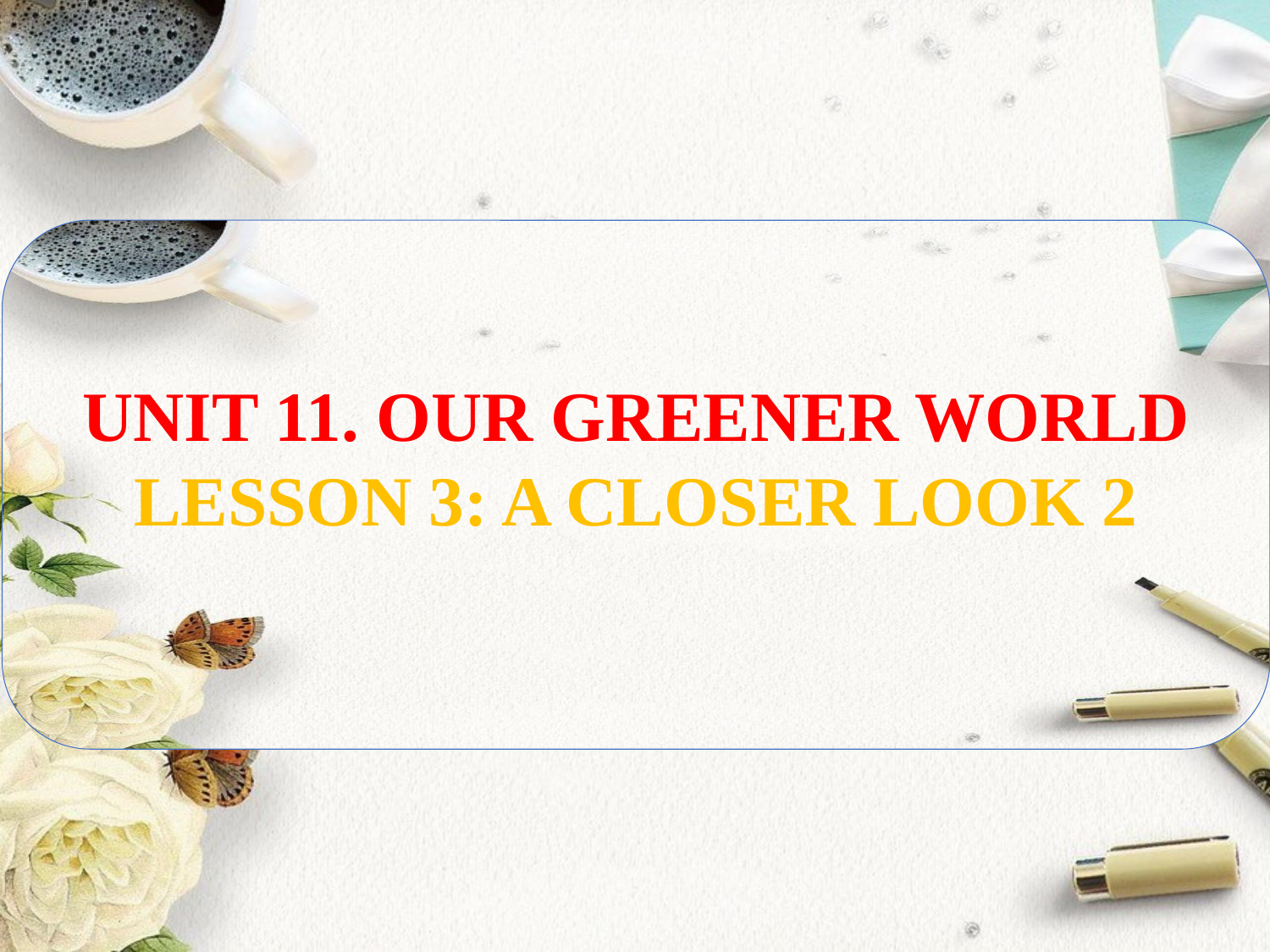

UNIT 11. OUR GREENER WORLD
LESSON 3: A CLOSER LOOK 2